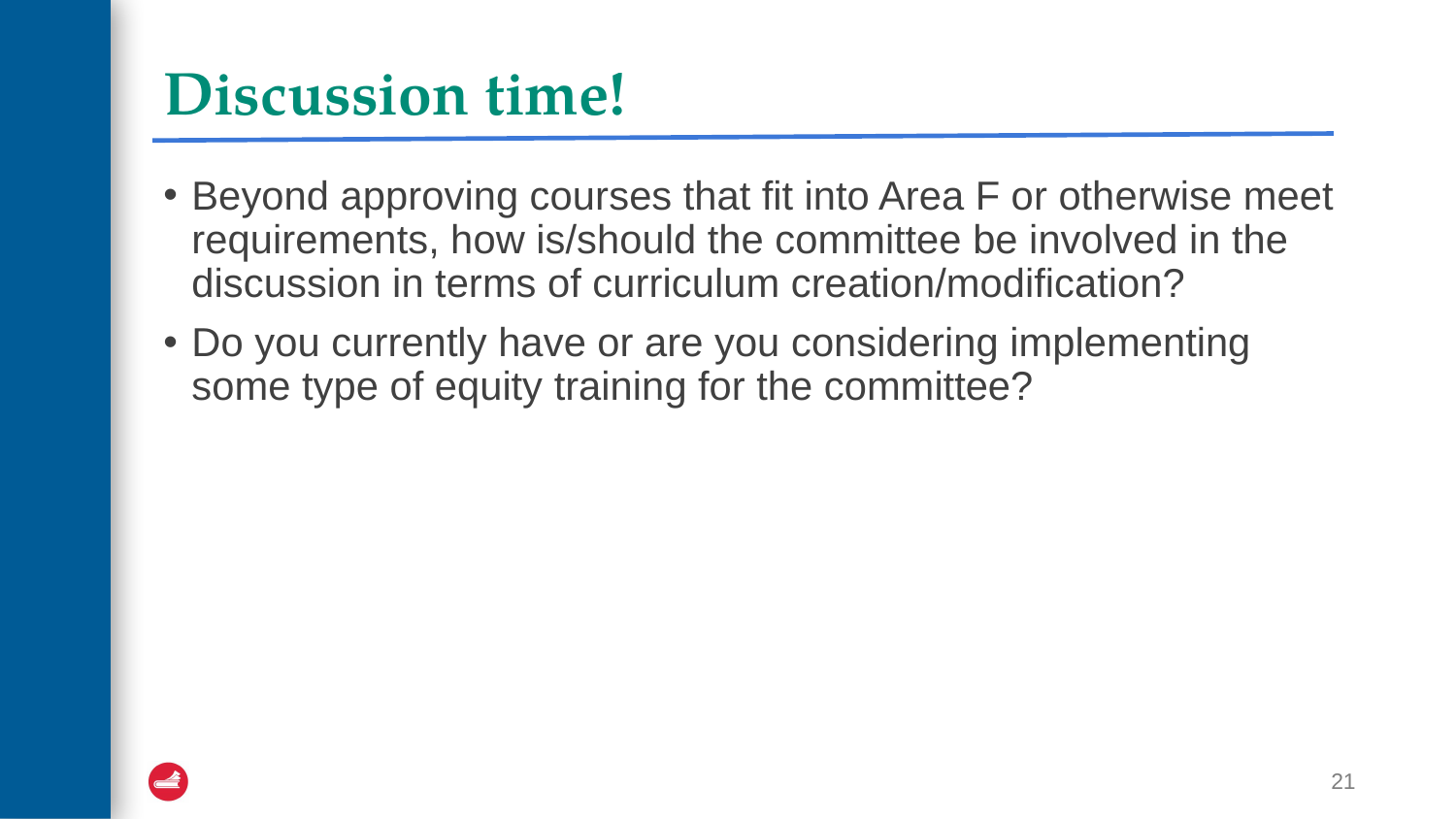

# Discussion time!
Beyond approving courses that fit into Area F or otherwise meet requirements, how is/should the committee be involved in the discussion in terms of curriculum creation/modification?
Do you currently have or are you considering implementing some type of equity training for the committee?

21